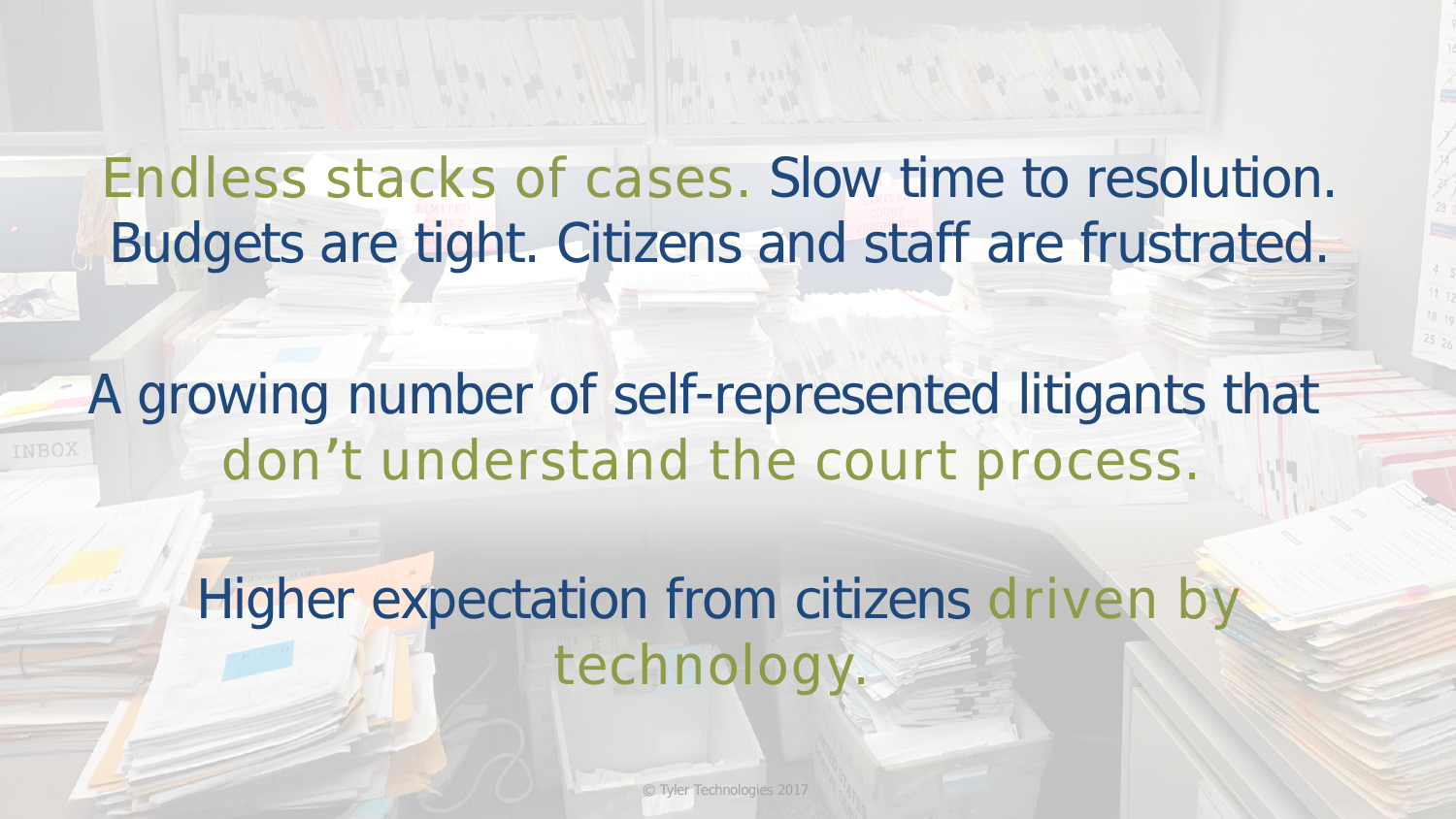

Endless stacks of cases. Slow time to resolution. Budgets are tight. Citizens and staff are frustrated.
A growing number of self-represented litigants that
don’t understand the court process.

Higher expectation from citizens driven by technology.